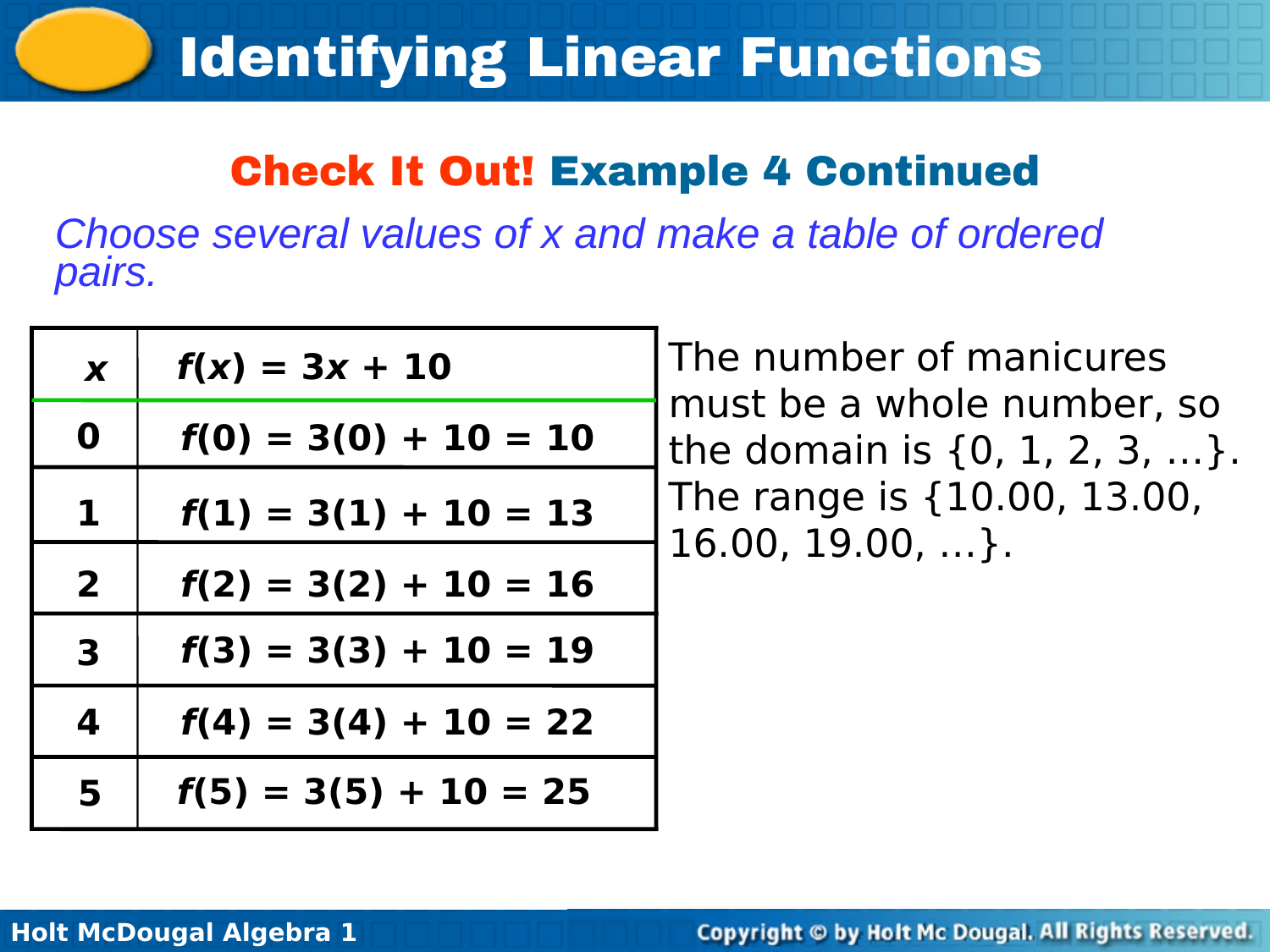

Check It Out! Example 4 Continued
Choose several values of x and make a table of ordered pairs.
The number of manicures
must be a whole number, so the domain is {0, 1, 2, 3, …}. The range is {10.00, 13.00, 16.00, 19.00, …}.

f(x) = 3x + 10
x

0
f(0) = 3(0) + 10 = 10

1
f(1) = 3(1) + 10 = 13

2
f(2) = 3(2) + 10 = 16

f(3) = 3(3) + 10 = 19
3

4
f(4) = 3(4) + 10 = 22

f(5) = 3(5) + 10 = 25
5